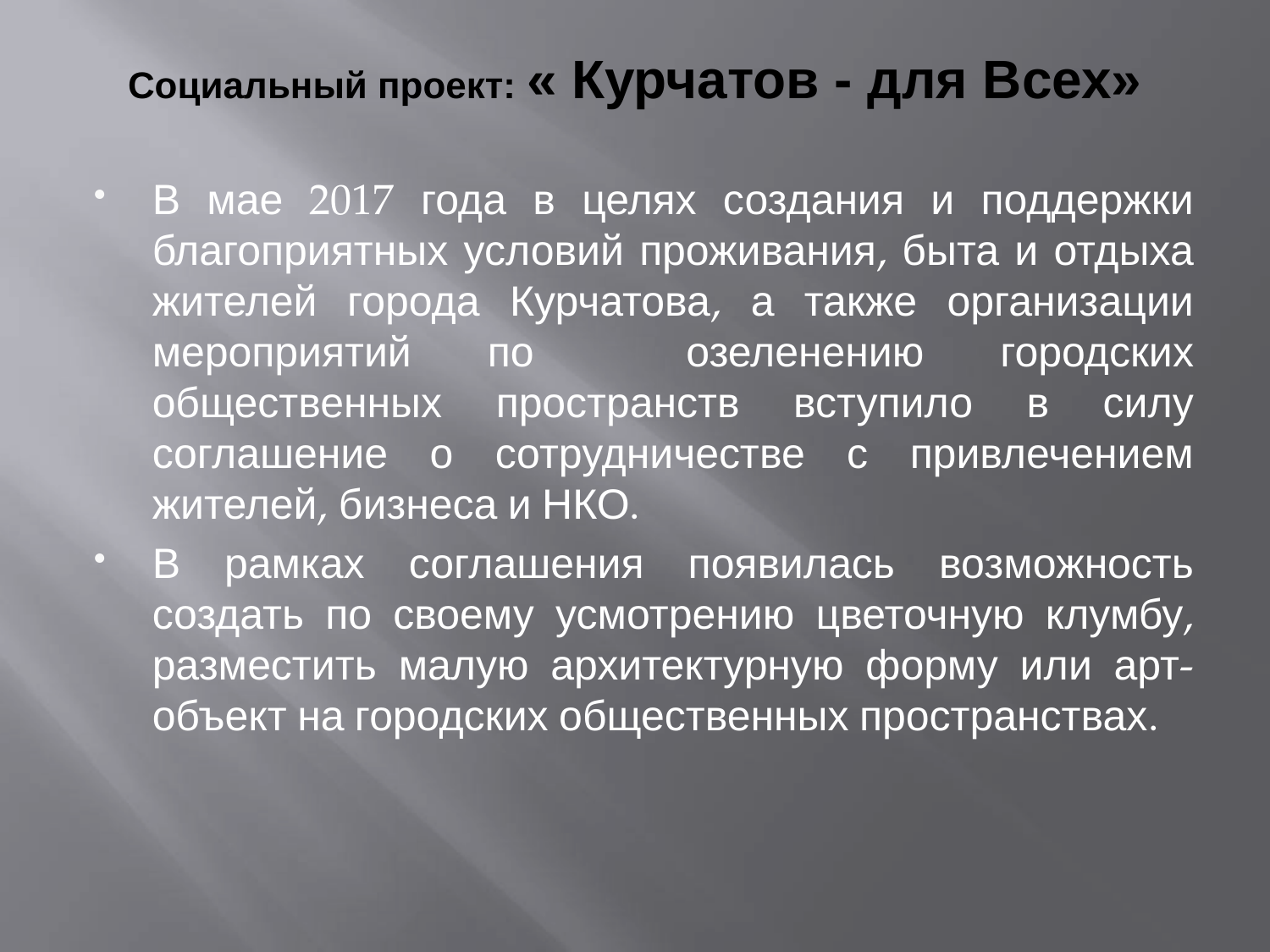

# Социальный проект: « Курчатов - для Всех»
В мае 2017 года в целях создания и поддержки благоприятных условий проживания, быта и отдыха жителей города Курчатова, а также организации мероприятий по  озеленению городских общественных пространств вступило в силу соглашение о сотрудничестве с привлечением жителей, бизнеса и НКО.
В рамках соглашения появилась возможность создать по своему усмотрению цветочную клумбу, разместить малую архитектурную форму или арт-объект на городских общественных пространствах.